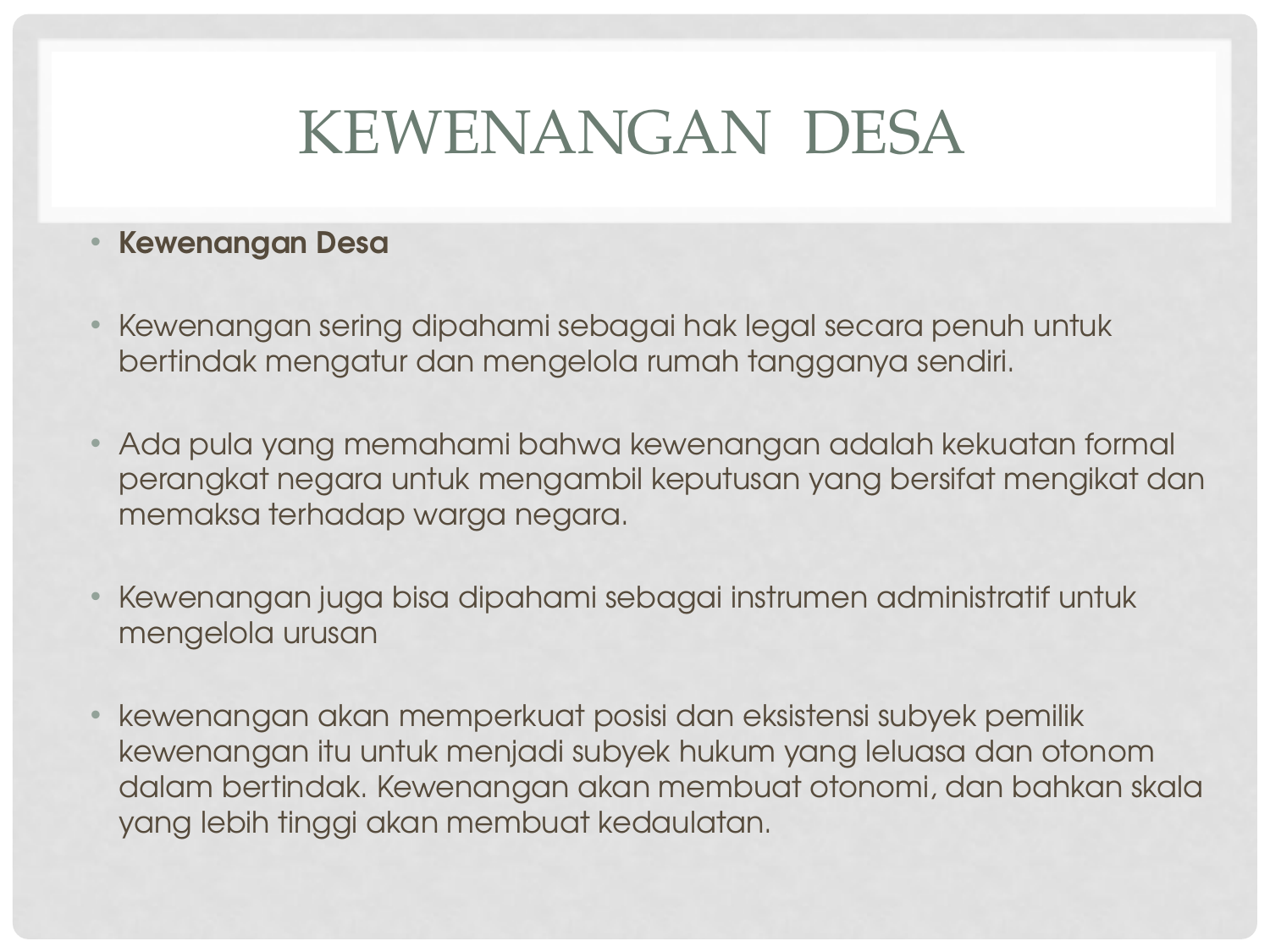

# Kewenangan  Desa

Kewenangan Desa

Kewenangan sering dipahami sebagai hak legal secara penuh untuk bertindak mengatur dan mengelola rumah tangganya sendiri.

Ada pula yang memahami bahwa kewenangan adalah kekuatan formal perangkat negara untuk mengambil keputusan yang bersifat mengikat dan memaksa terhadap warga negara.

Kewenangan juga bisa dipahami sebagai instrumen administratif untuk mengelola urusan

kewenangan akan memperkuat posisi dan eksistensi subyek pemilik kewenangan itu untuk menjadi subyek hukum yang leluasa dan otonom dalam bertindak. Kewenangan akan membuat otonomi, dan bahkan skala yang lebih tinggi akan membuat kedaulatan.